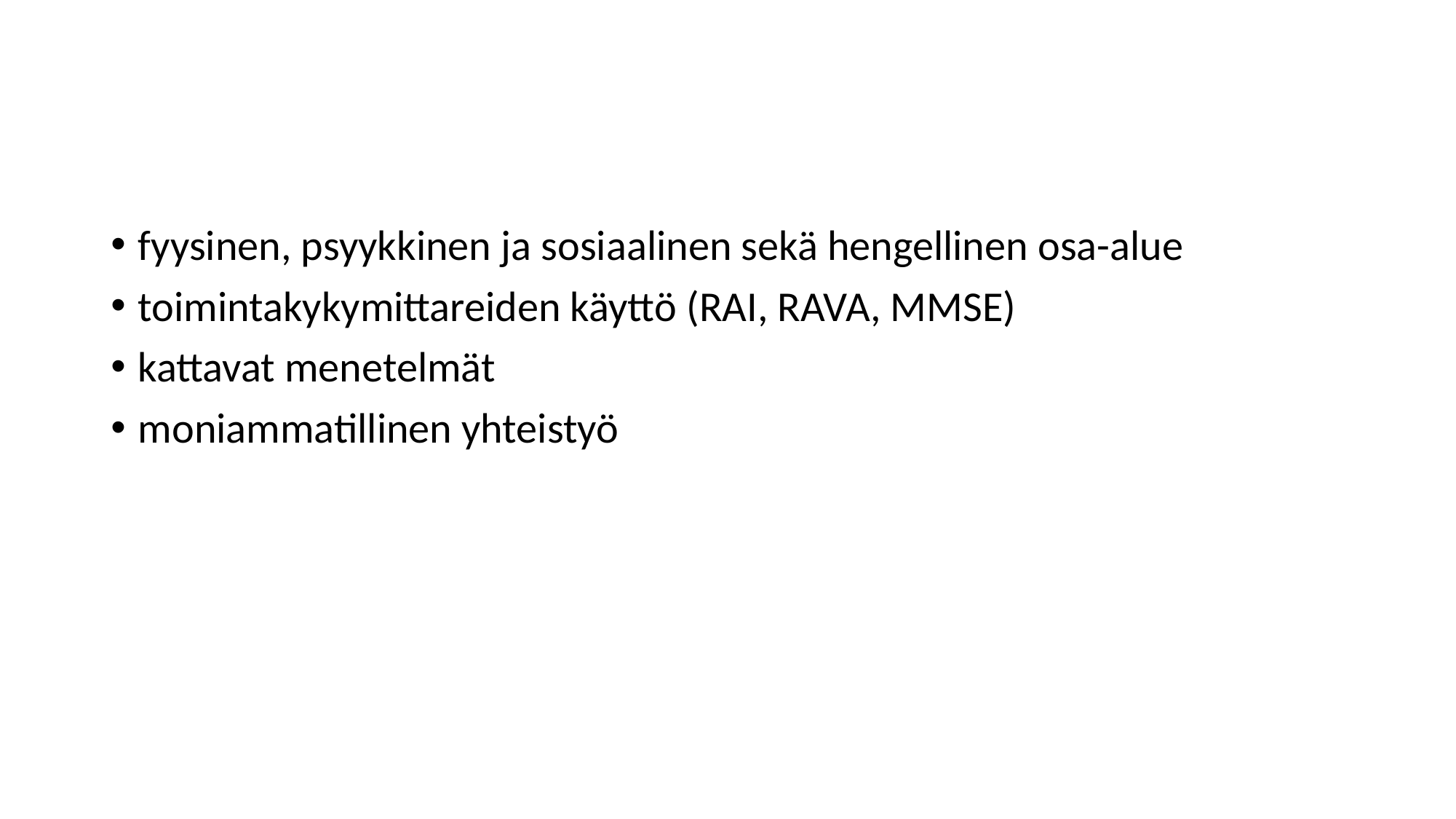

fyysinen, psyykkinen ja sosiaalinen sekä hengellinen osa-alue
toimintakykymittareiden käyttö (RAI, RAVA, MMSE)
kattavat menetelmät
moniammatillinen yhteistyö